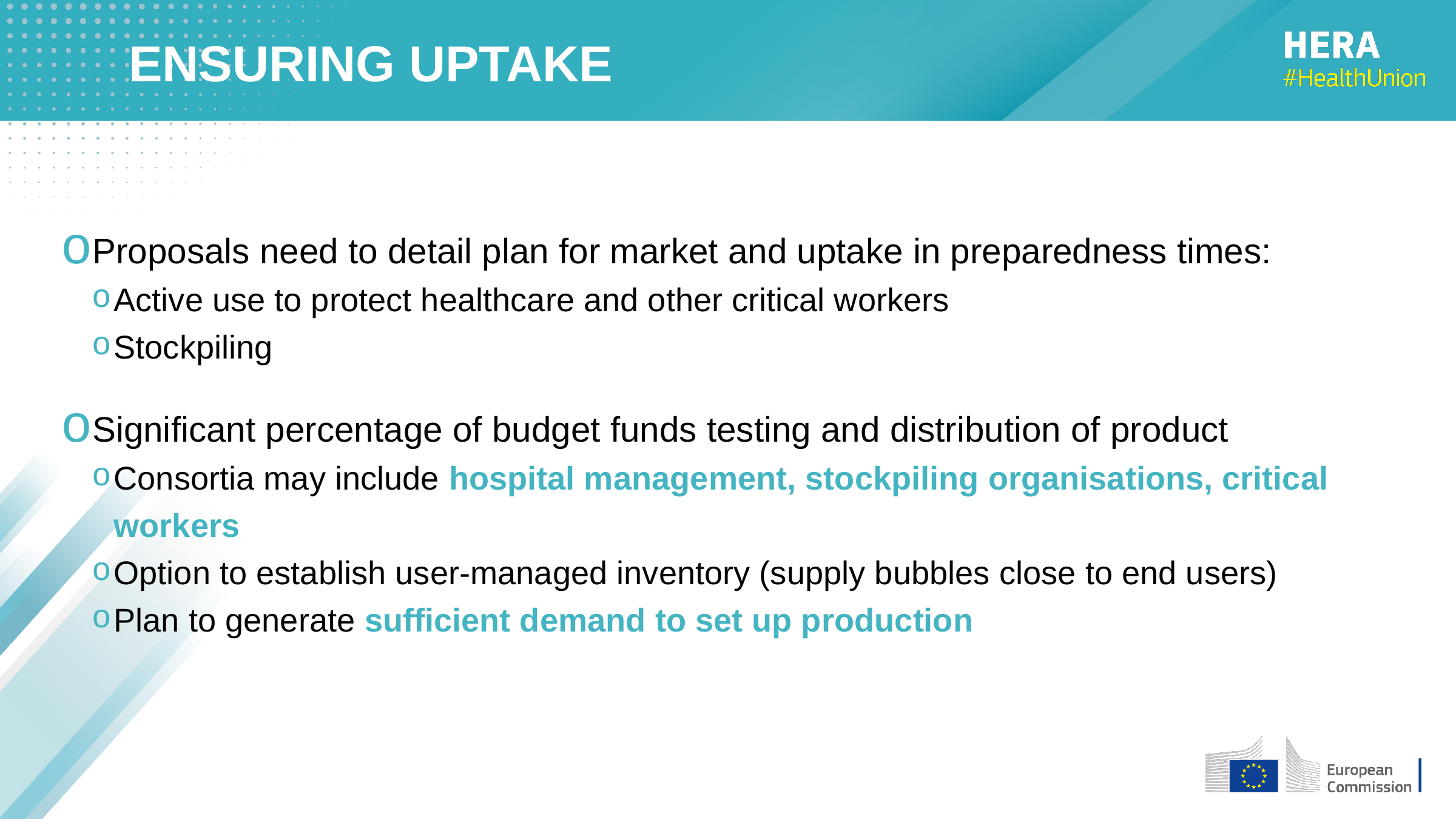

# Ensuring Uptake
Proposals need to detail plan for market and uptake in preparedness times:
Active use to protect healthcare and other critical workers
Stockpiling

Significant percentage of budget funds testing and distribution of product
Consortia may include hospital management, stockpiling organisations, critical workers
Option to establish user-managed inventory (supply bubbles close to end users)
Plan to generate sufficient demand to set up production